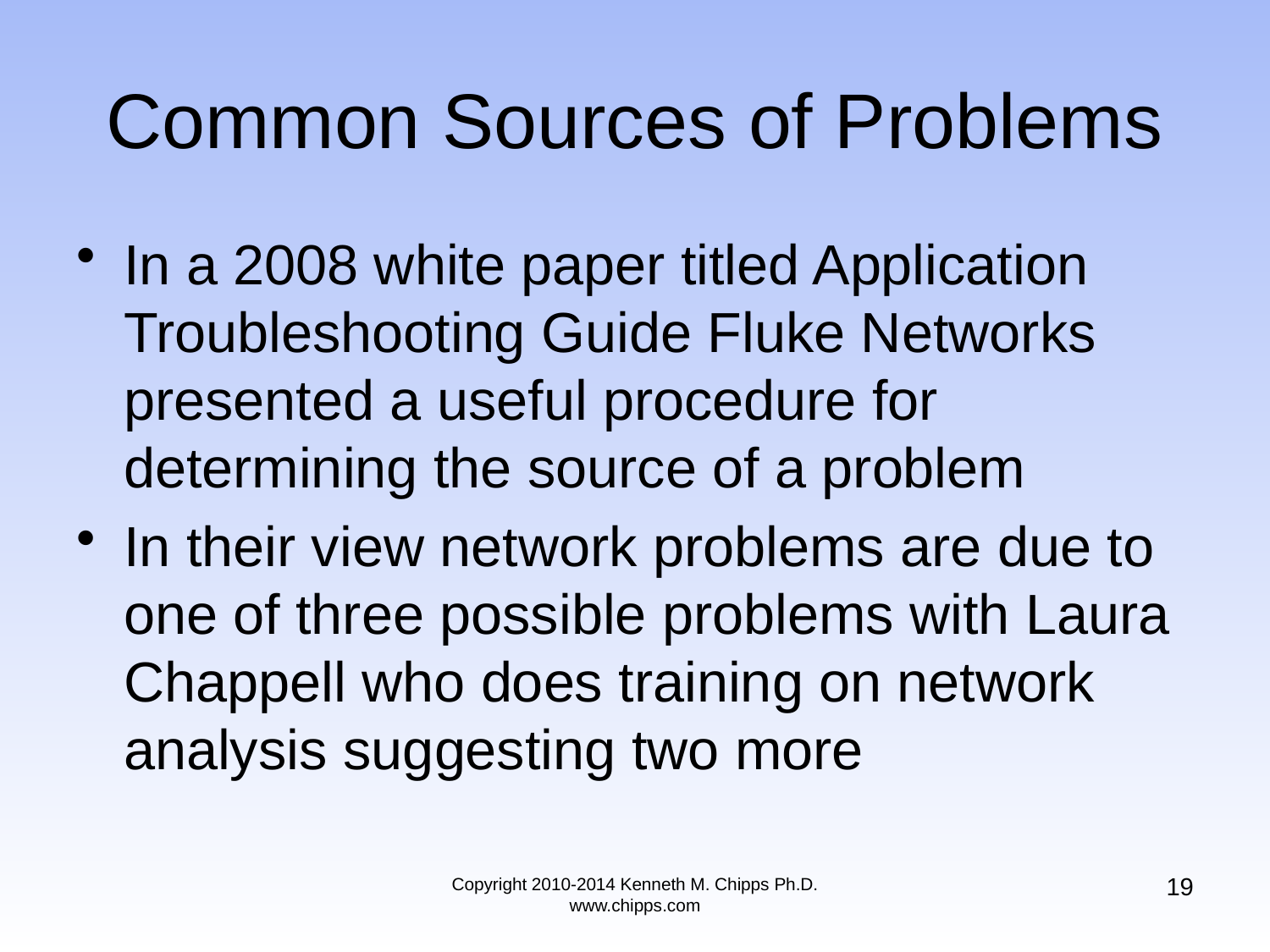

# Common Sources of Problems
In a 2008 white paper titled Application Troubleshooting Guide Fluke Networks presented a useful procedure for determining the source of a problem
In their view network problems are due to one of three possible problems with Laura Chappell who does training on network analysis suggesting two more
19
Copyright 2010-2014 Kenneth M. Chipps Ph.D. www.chipps.com